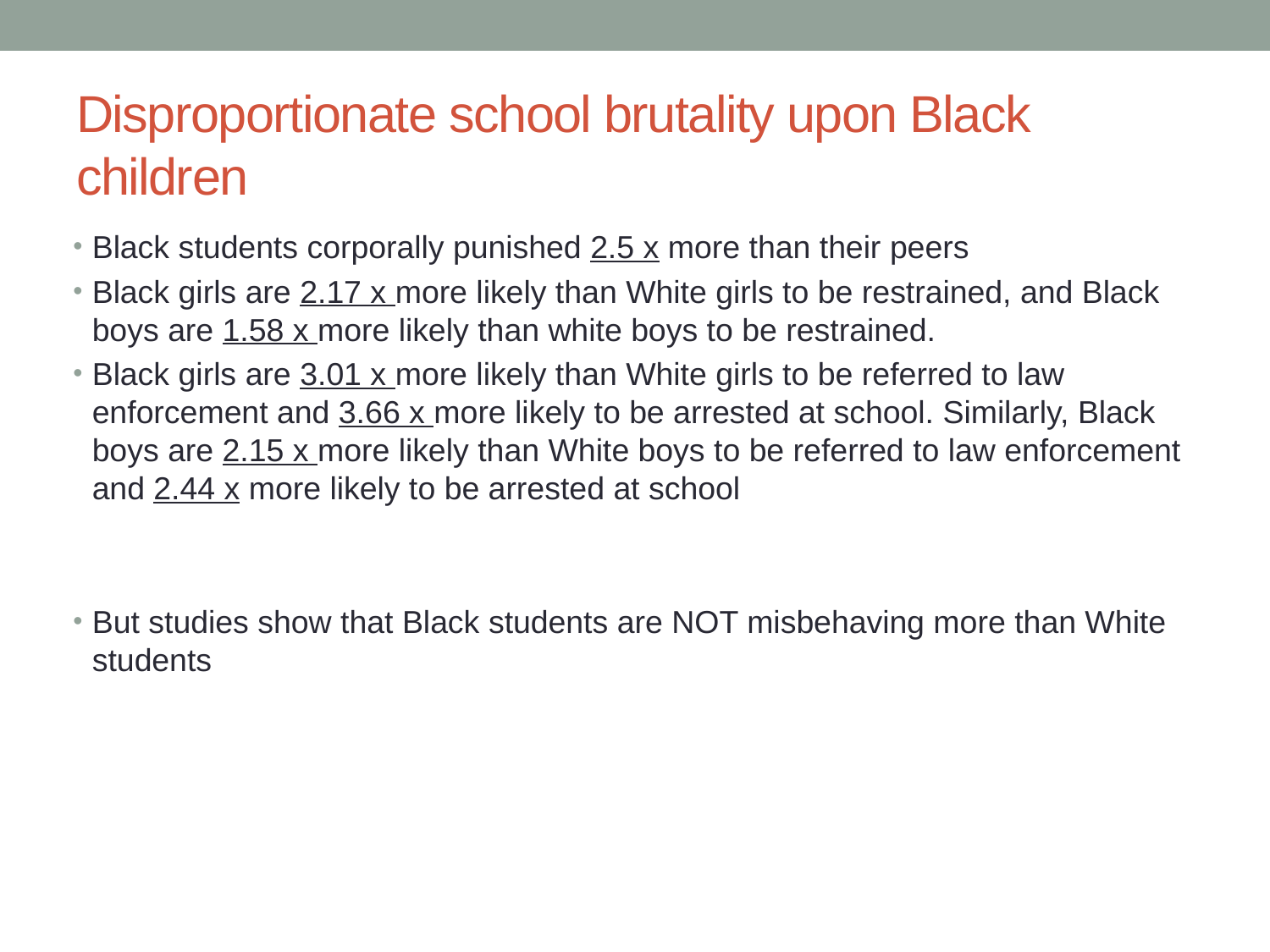

# Disproportionate school brutality upon Black children
Black students corporally punished 2.5 x more than their peers
Black girls are 2.17 x more likely than White girls to be restrained, and Black boys are 1.58 x more likely than white boys to be restrained.
Black girls are 3.01 x more likely than White girls to be referred to law enforcement and 3.66 x more likely to be arrested at school. Similarly, Black boys are 2.15 x more likely than White boys to be referred to law enforcement and 2.44 x more likely to be arrested at school

But studies show that Black students are NOT misbehaving more than White students